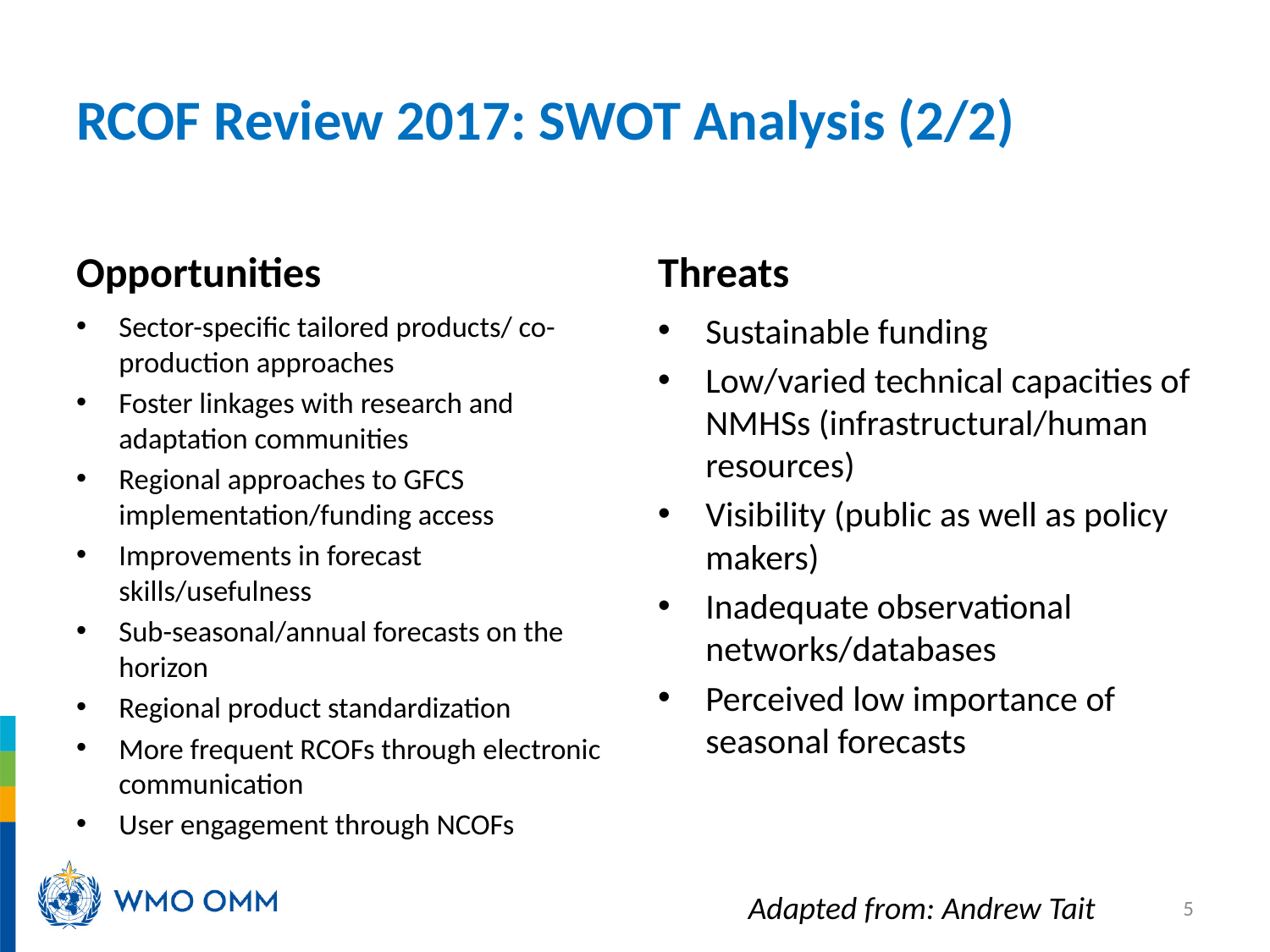

# RCOF Review 2017: SWOT Analysis (2/2)
Opportunities
Threats
Sector-specific tailored products/ co-production approaches
Foster linkages with research and adaptation communities
Regional approaches to GFCS implementation/funding access
Improvements in forecast skills/usefulness
Sub-seasonal/annual forecasts on the horizon
Regional product standardization
More frequent RCOFs through electronic communication
User engagement through NCOFs
Sustainable funding
Low/varied technical capacities of NMHSs (infrastructural/human resources)
Visibility (public as well as policy makers)
Inadequate observational networks/databases
Perceived low importance of seasonal forecasts

Adapted from: Andrew Tait
5